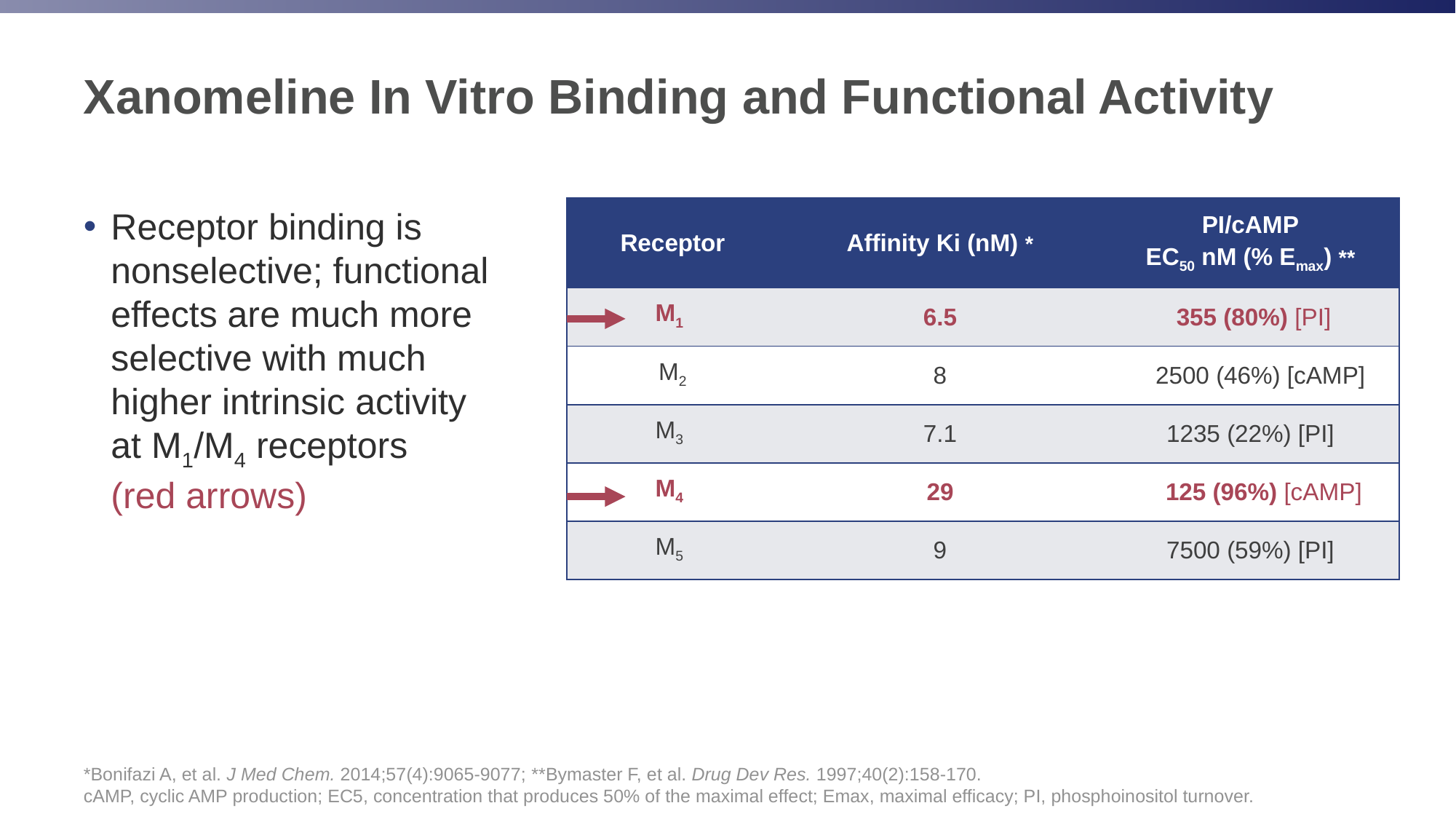

# Xanomeline In Vitro Binding and Functional Activity
Receptor binding is nonselective; functional effects are much more selective with much higher intrinsic activity
at M1/M4 receptors
(red arrows)

| Receptor | Affinity Ki (nM) \* | PI/cAMP EC50 nM (% Emax) \*\* |
| --- | --- | --- |
| M1 | 6.5 | 355 (80%) [PI] |
| M2 | 8 | 2500 (46%) [cAMP] |
| M3 | 7.1 | 1235 (22%) [PI] |
| M4 | 29 | 125 (96%) [cAMP] |
| M5 | 9 | 7500 (59%) [PI] |
*Bonifazi A, et al. J Med Chem. 2014;57(4):9065-9077; **Bymaster F, et al. Drug Dev Res. 1997;40(2):158-170.
cAMP, cyclic AMP production; EC5, concentration that produces 50% of the maximal effect; Emax, maximal efficacy; PI, phosphoinositol turnover.